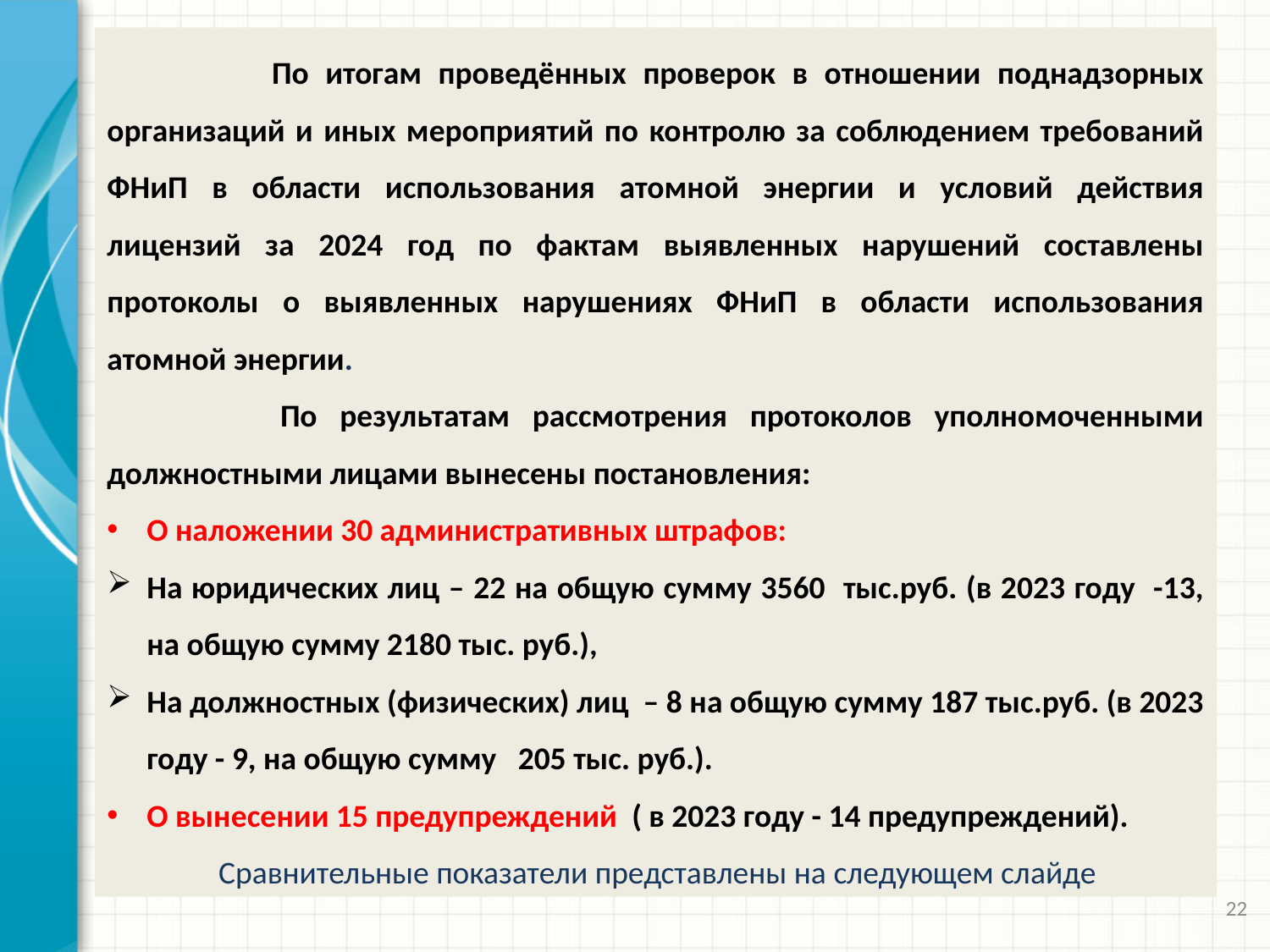

По итогам проведённых проверок в отношении поднадзорных организаций и иных мероприятий по контролю за соблюдением требований ФНиП в области использования атомной энергии и условий действия лицензий за 2024 год по фактам выявленных нарушений составлены протоколы о выявленных нарушениях ФНиП в области использования атомной энергии.
   	По результатам рассмотрения протоколов уполномоченными должностными лицами вынесены постановления:
О наложении 30 административных штрафов:
На юридических лиц – 22 на общую сумму 3560  тыс.руб. (в 2023 году  -13, на общую сумму 2180 тыс. руб.),
На должностных (физических) лиц  – 8 на общую сумму 187 тыс.руб. (в 2023 году - 9, на общую сумму   205 тыс. руб.).
О вынесении 15 предупреждений  ( в 2023 году - 14 предупреждений).
Сравнительные показатели представлены на следующем слайде
22